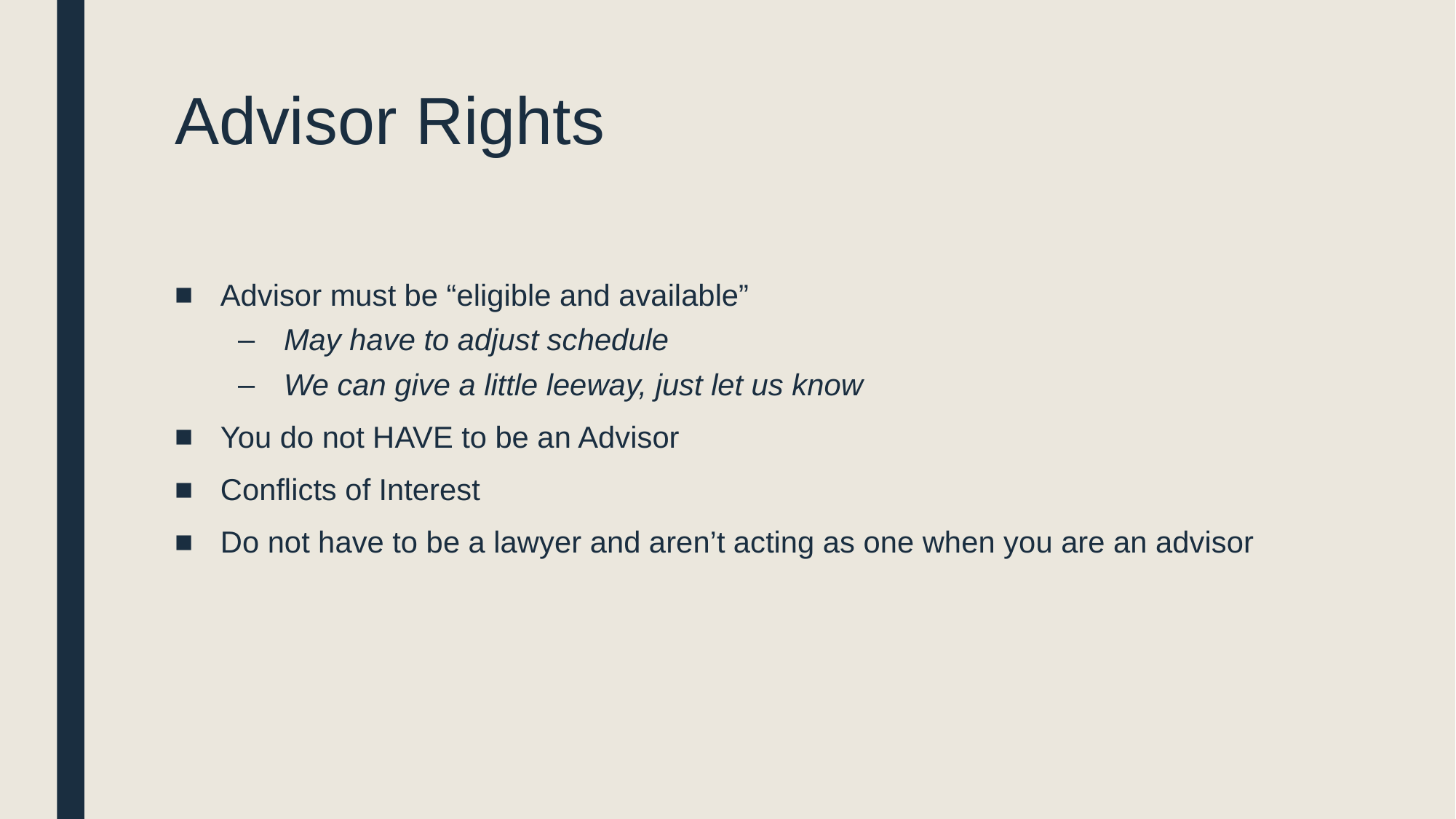

# Advisor Rights
Advisor must be “eligible and available”
May have to adjust schedule
We can give a little leeway, just let us know
You do not HAVE to be an Advisor
Conflicts of Interest
Do not have to be a lawyer and aren’t acting as one when you are an advisor